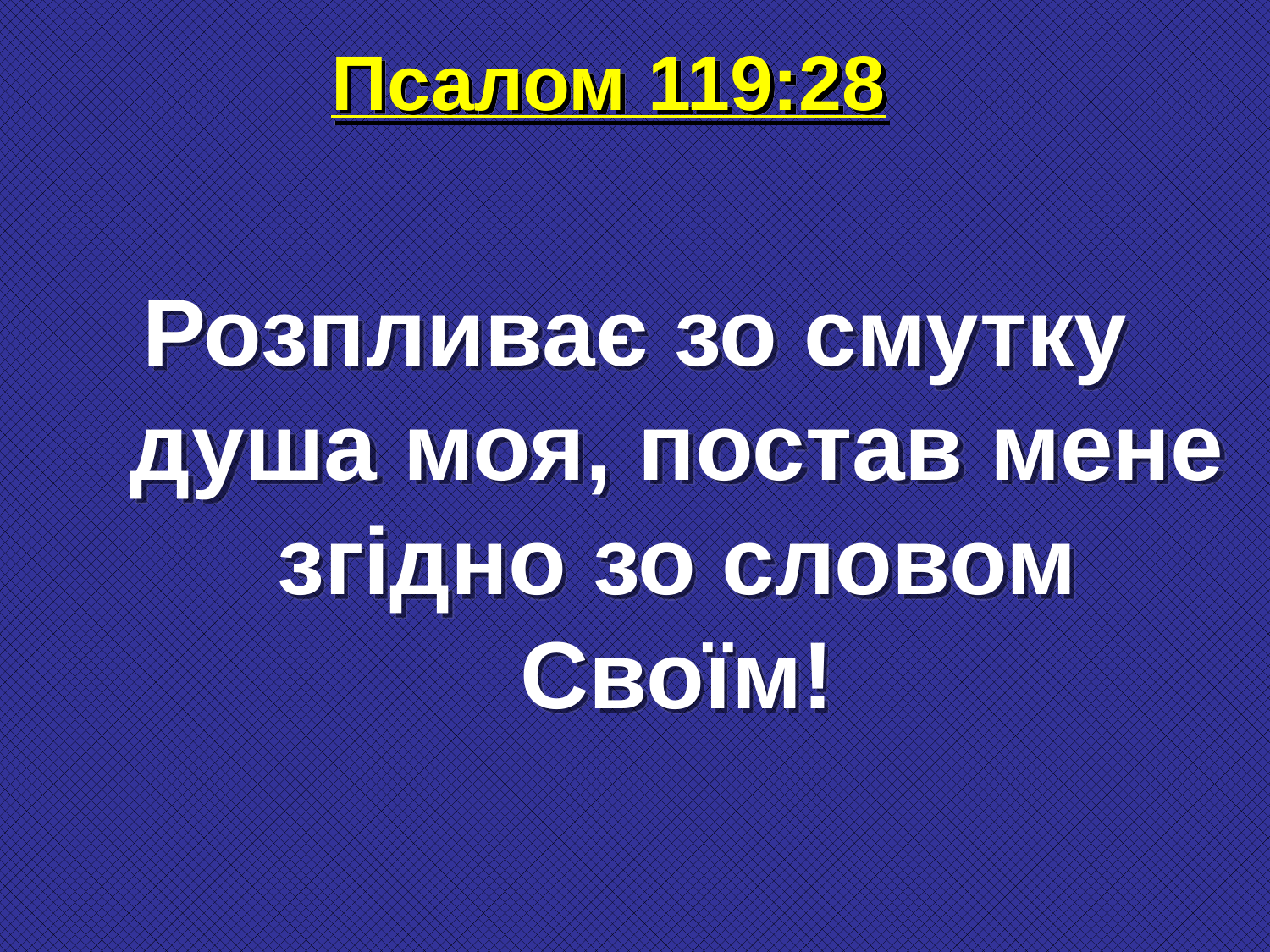

# Псалом 119:28

Розпливає зо смутку душа моя, постав мене згідно зо словом Своїм!